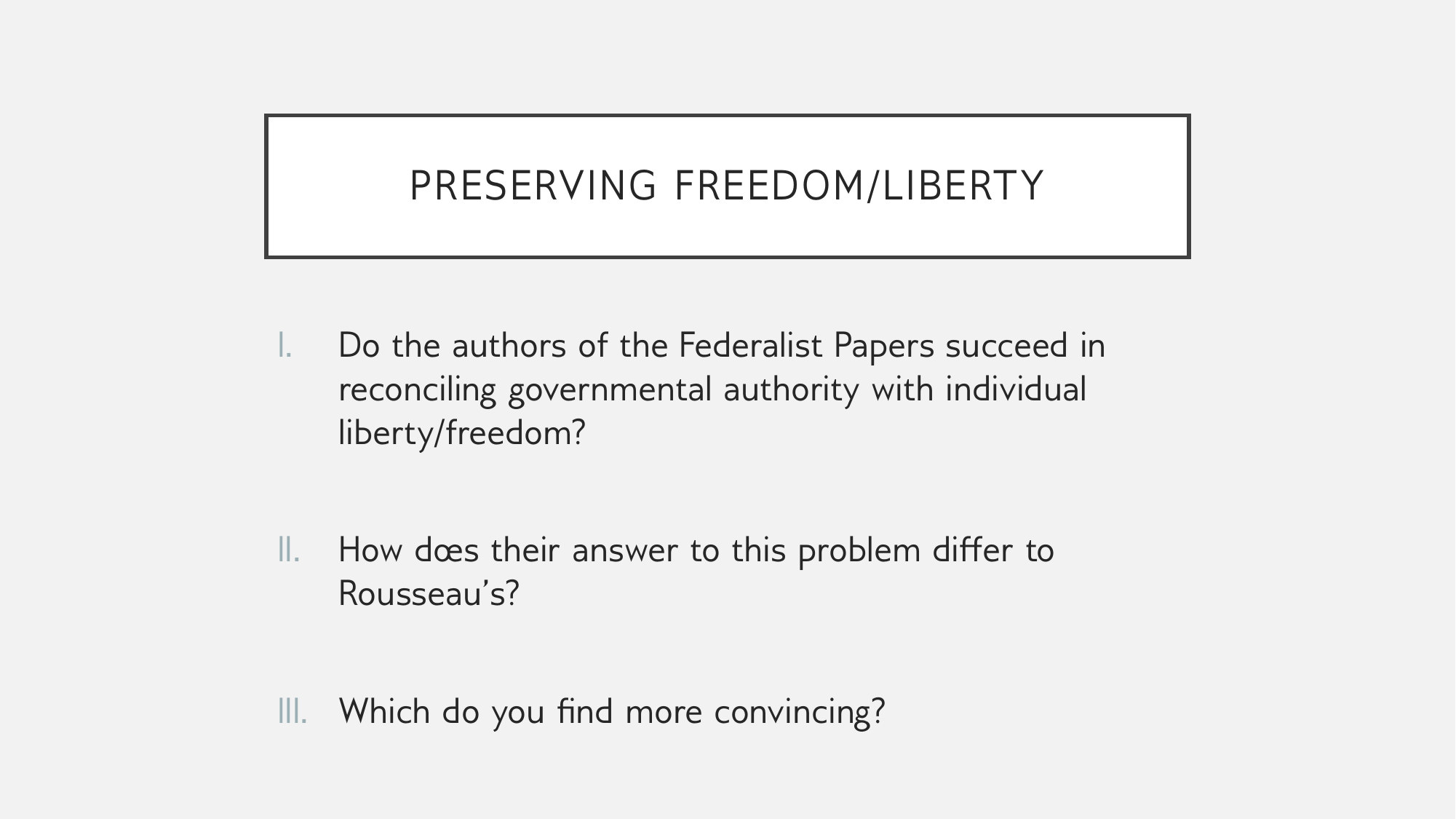

# Preserving freedom/liberty
Do the authors of the Federalist Papers succeed in reconciling governmental authority with individual liberty/freedom?

How does their answer to this problem differ to Rousseau’s?

Which do you find more convincing?